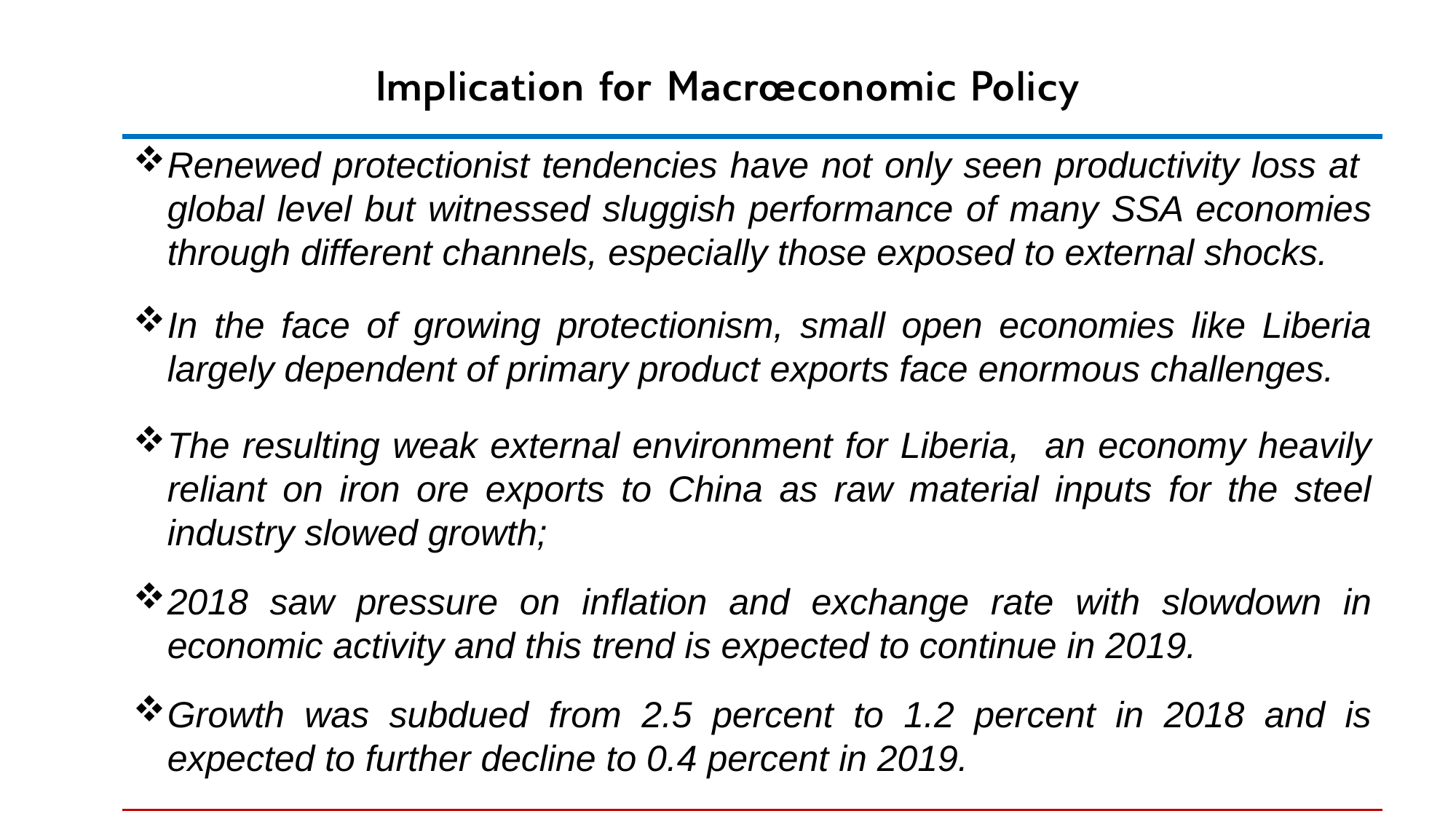

# Implication for Macroeconomic Policy
Renewed protectionist tendencies have not only seen productivity loss at  global level but witnessed sluggish performance of many SSA economies through different channels, especially those exposed to external shocks.

In the face of growing protectionism, small open economies like Liberia largely dependent of primary product exports face enormous challenges.

The resulting weak external environment for Liberia,  an economy heavily reliant on iron ore exports to China as raw material inputs for the steel industry slowed growth;

2018 saw pressure on inflation and exchange rate with slowdown in economic activity and this trend is expected to continue in 2019.

Growth was subdued from 2.5 percent to 1.2 percent in 2018 and is expected to further decline to 0.4 percent in 2019.